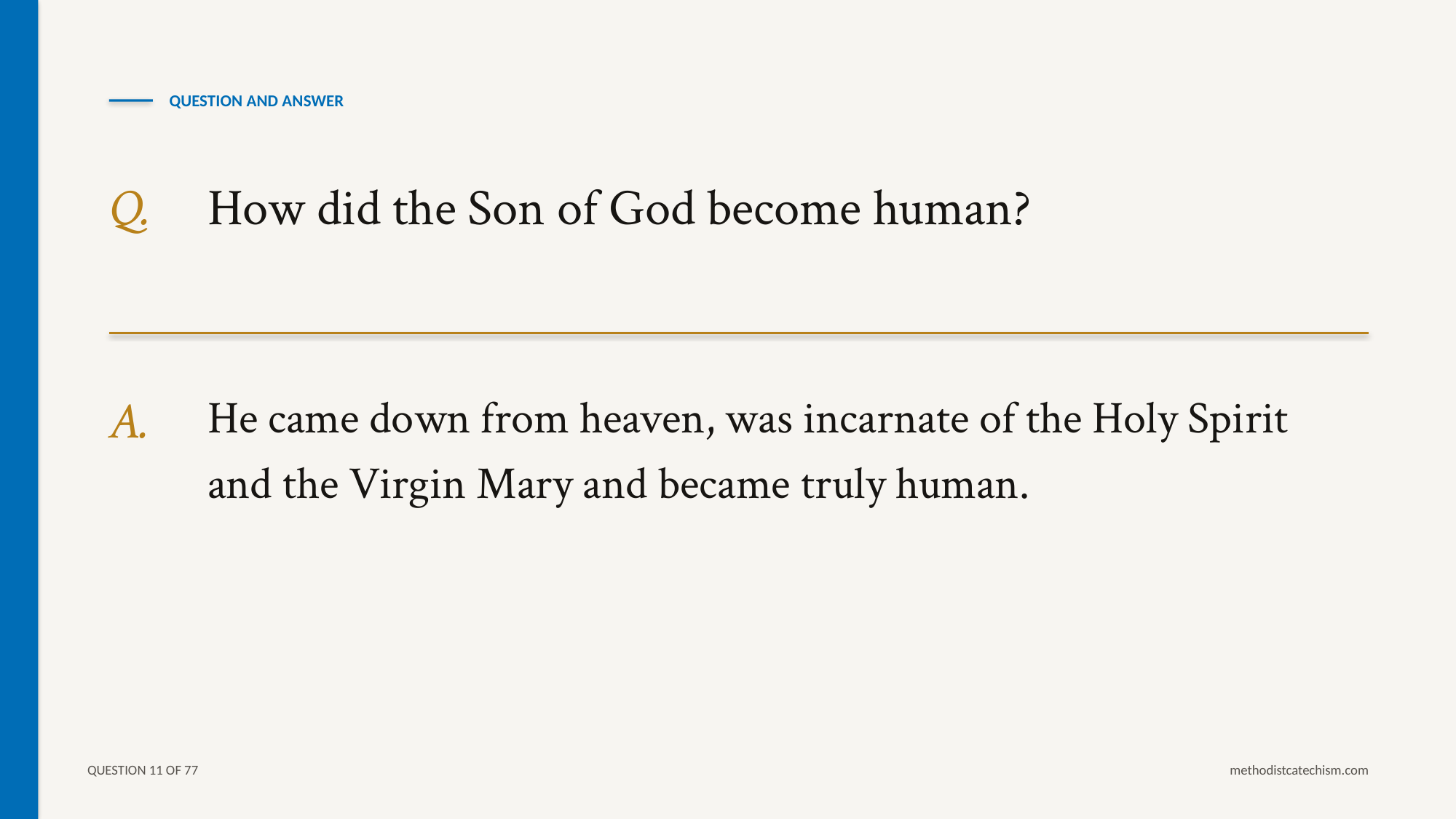

QUESTION AND ANSWER

Q.
How did the Son of God become human?
A.
He came down from heaven, was incarnate of the Holy Spirit and the Virgin Mary and became truly human.
QUESTION 11 OF 77
methodistcatechism.com